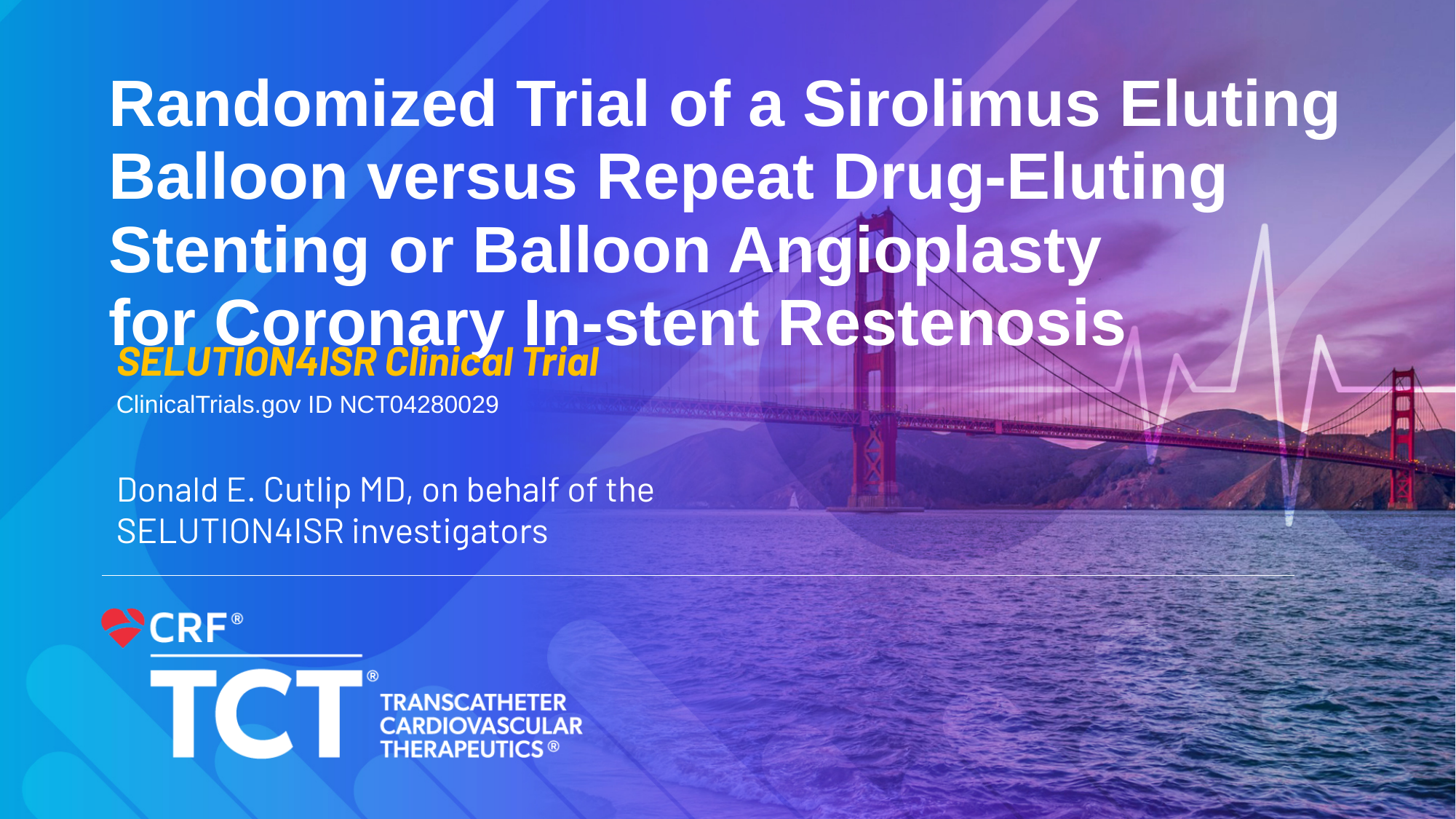

Randomized Trial of a Sirolimus Eluting Balloon versus Repeat Drug-Eluting Stenting or Balloon Angioplasty
for Coronary In-stent Restenosis
SELUTION4ISR Clinical Trial
ClinicalTrials.gov ID NCT04280029

Donald E. Cutlip MD, on behalf of the SELUTION4ISR investigators